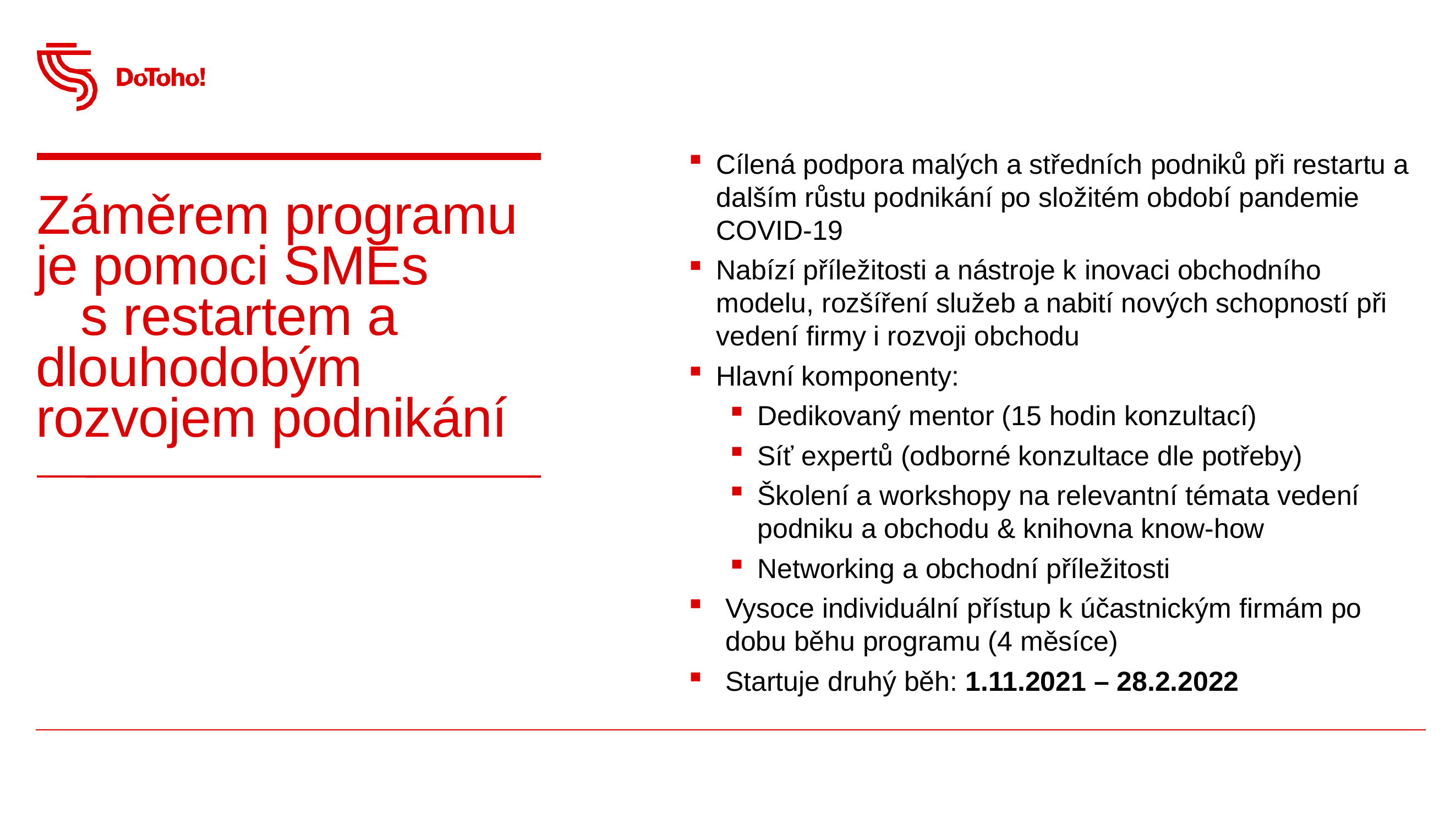

Cílená podpora malých a středních podniků při restartu a dalším růstu podnikání po složitém období pandemie COVID-19
Nabízí příležitosti a nástroje k inovaci obchodního modelu, rozšíření služeb a nabití nových schopností při vedení firmy i rozvoji obchodu
Hlavní komponenty:
Dedikovaný mentor (15 hodin konzultací)
Síť expertů (odborné konzultace dle potřeby)
Školení a workshopy na relevantní témata vedení podniku a obchodu & knihovna know-how
Networking a obchodní příležitosti
Vysoce individuální přístup k účastnickým firmám po dobu běhu programu (4 měsíce)
Startuje druhý běh: 1.11.2021 – 28.2.2022

Záměrem programu je pomoci SMEs          s restartem a dlouhodobým rozvojem podnikání